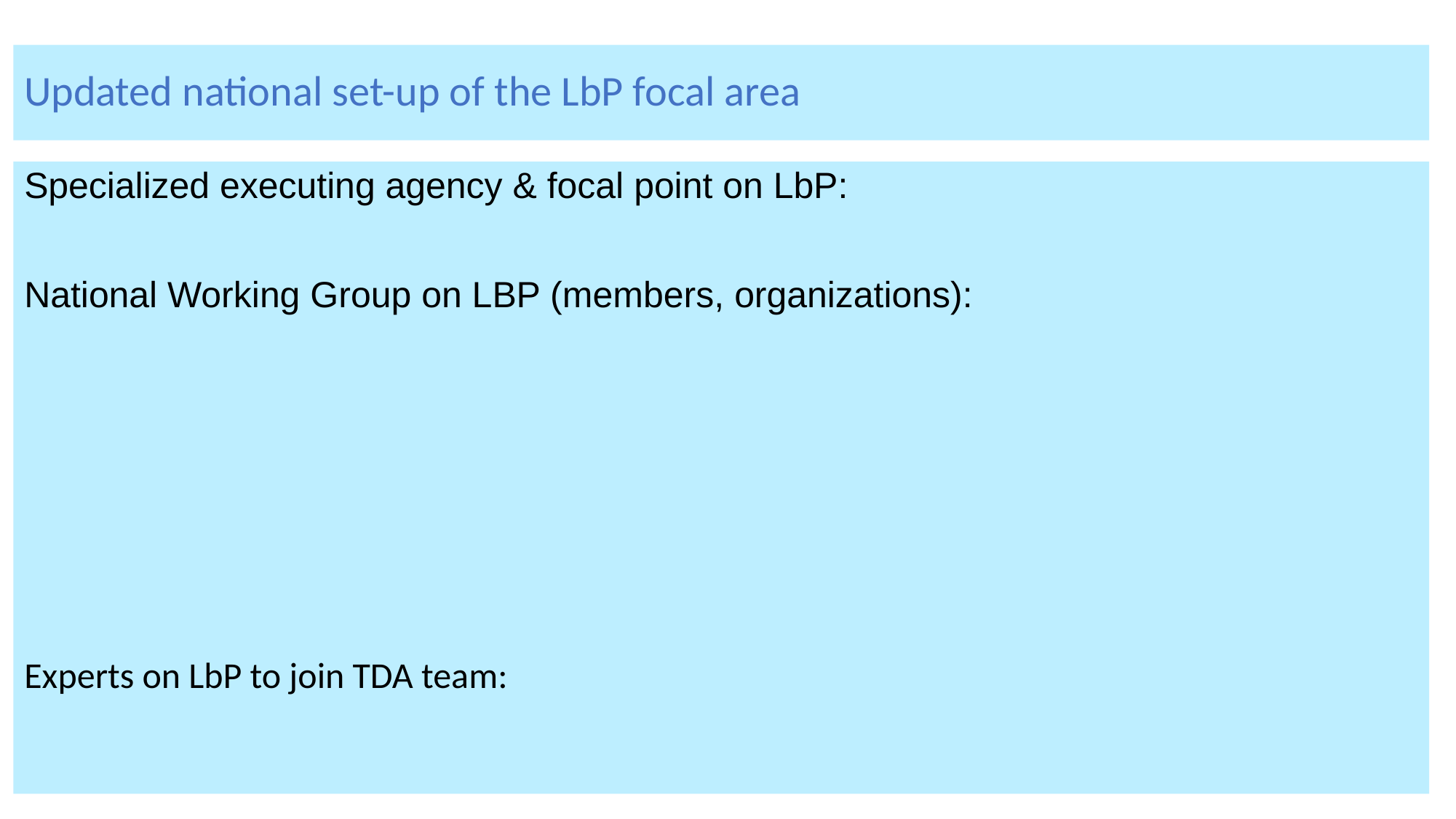

Updated national set-up of the LbP focal area
Specialized executing agency & focal point on LbP:

National Working Group on LBP (members, organizations):

Experts on LbP to join TDA team: